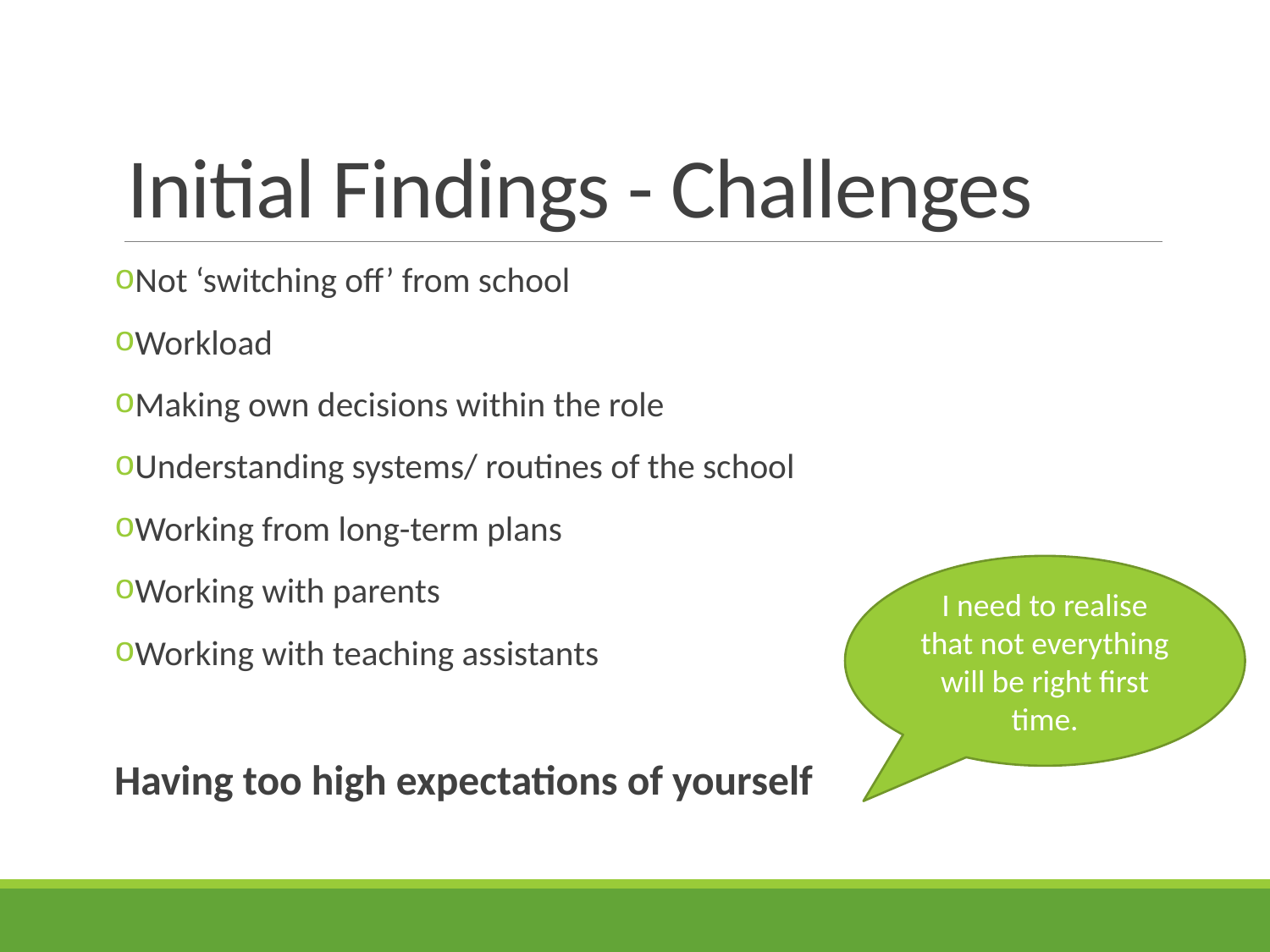

# Initial Findings - Challenges
Not ‘switching off’ from school
Workload
Making own decisions within the role
Understanding systems/ routines of the school
Working from long-term plans
Working with parents
Working with teaching assistants

Having too high expectations of yourself

I need to realise that not everything will be right first time.